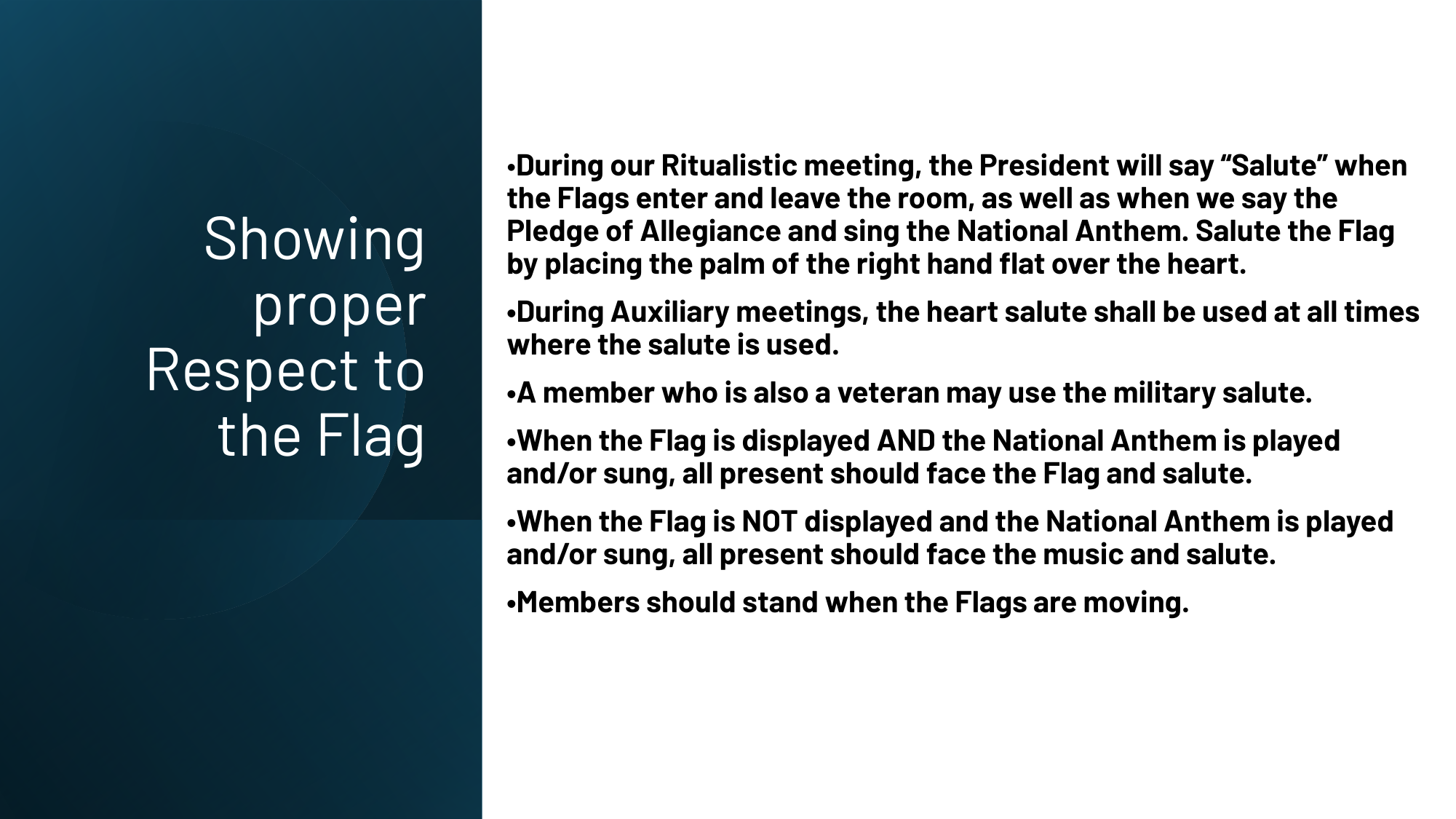

•During our Ritualistic meeting, the President will say “Salute” when the Flags enter and leave the room, as well as when we say the Pledge of Allegiance and sing the National Anthem. Salute the Flag by placing the palm of the right hand flat over the heart.
•During Auxiliary meetings, the heart salute shall be used at all times where the salute is used.
•A member who is also a veteran may use the military salute.
•When the Flag is displayed AND the National Anthem is played and/or sung, all present should face the Flag and salute.
•When the Flag is NOT displayed and the National Anthem is played and/or sung, all present should face the music and salute.
•Members should stand when the Flags are moving.

# Showing proper Respect to the Flag